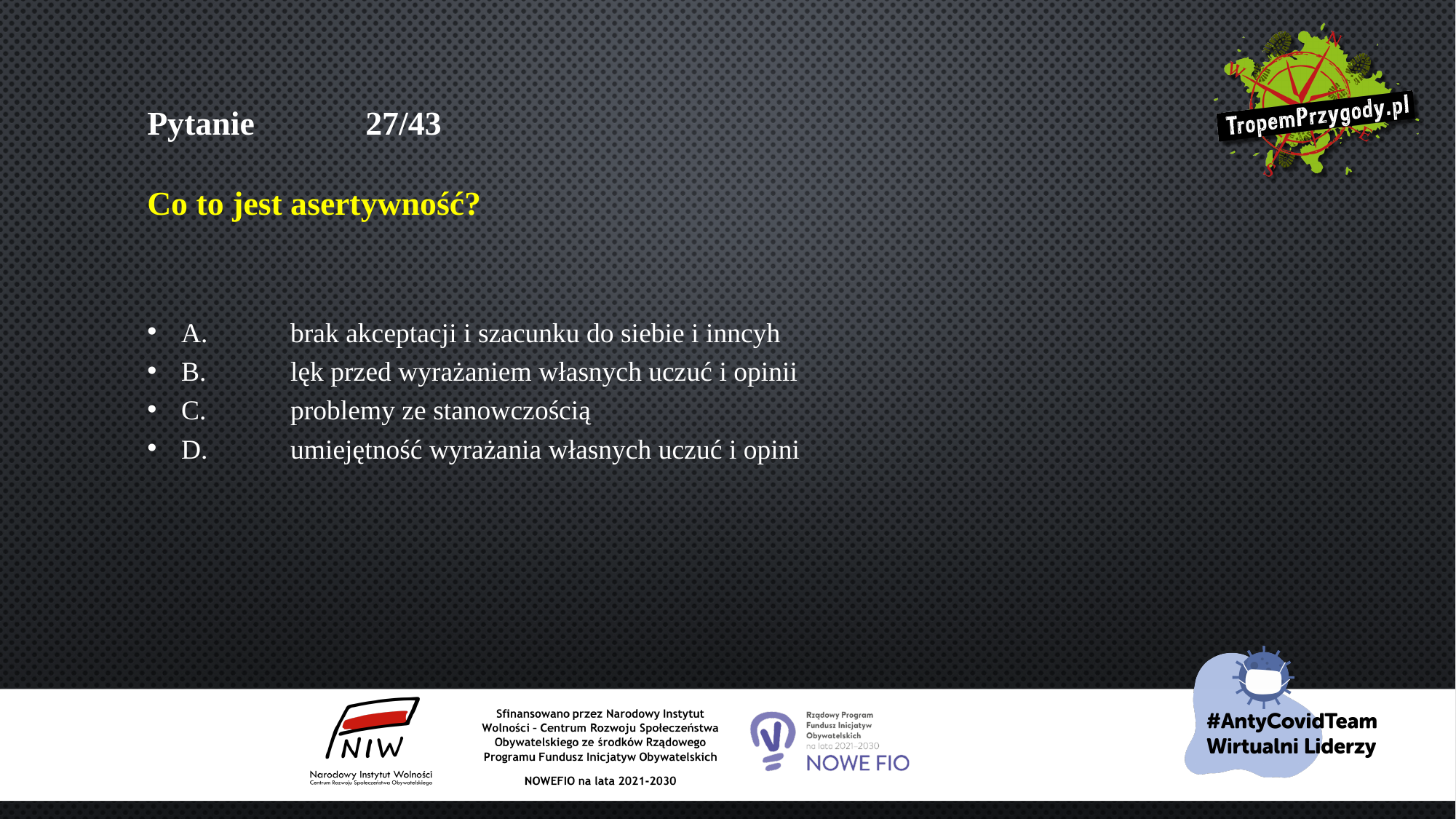

# Pytanie 	27/43 Co to jest asertywność?
A.	brak akceptacji i szacunku do siebie i inncyh
B.	lęk przed wyrażaniem własnych uczuć i opinii
C.	problemy ze stanowczością
D.	umiejętność wyrażania własnych uczuć i opini